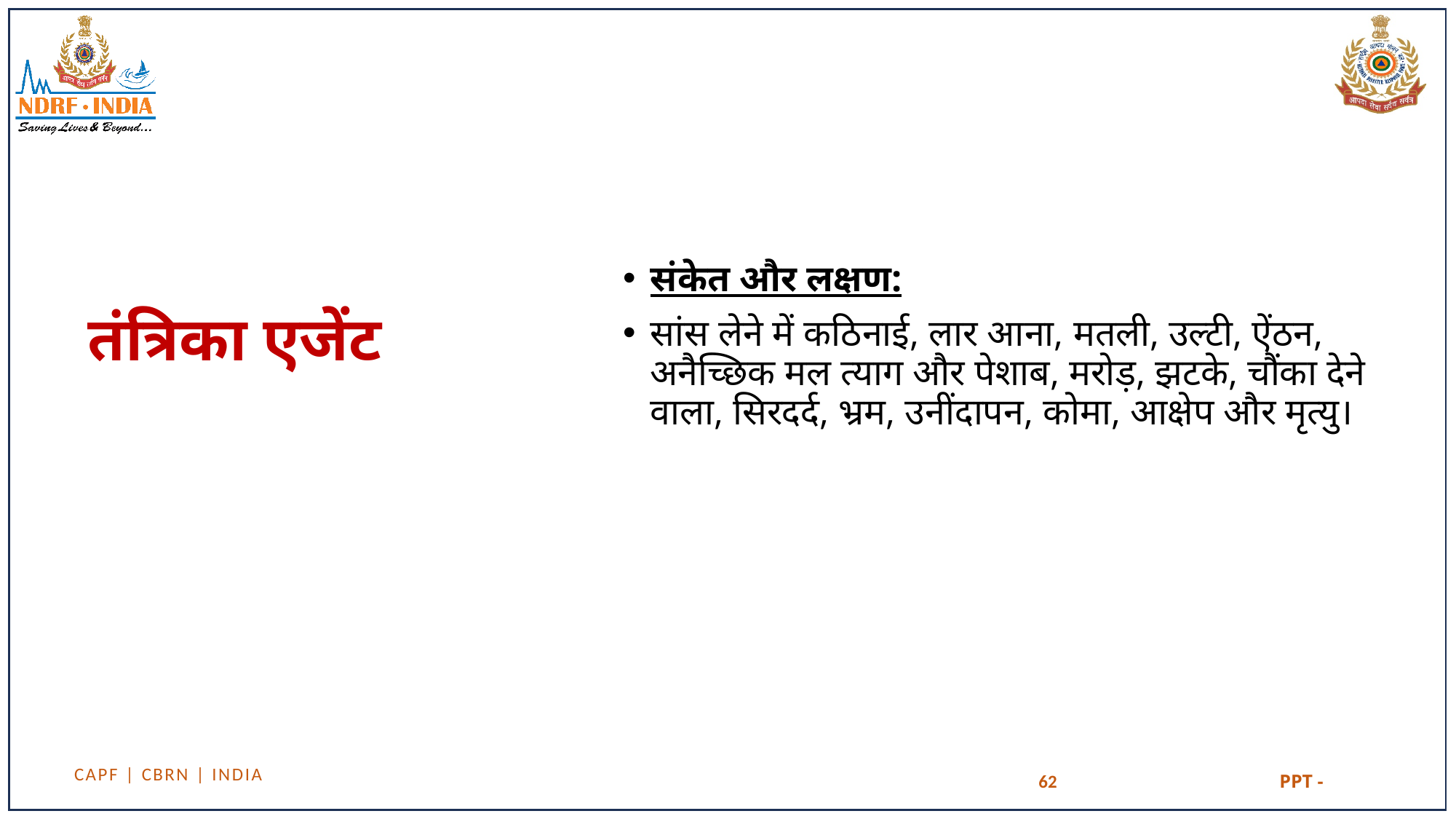

संकेत और लक्षण:
सांस लेने में कठिनाई, लार आना, मतली, उल्टी, ऐंठन, अनैच्छिक मल त्याग और पेशाब, मरोड़, झटके, चौंका देने वाला, सिरदर्द, भ्रम, उनींदापन, कोमा, आक्षेप और मृत्यु।

# तंत्रिका एजेंट

62